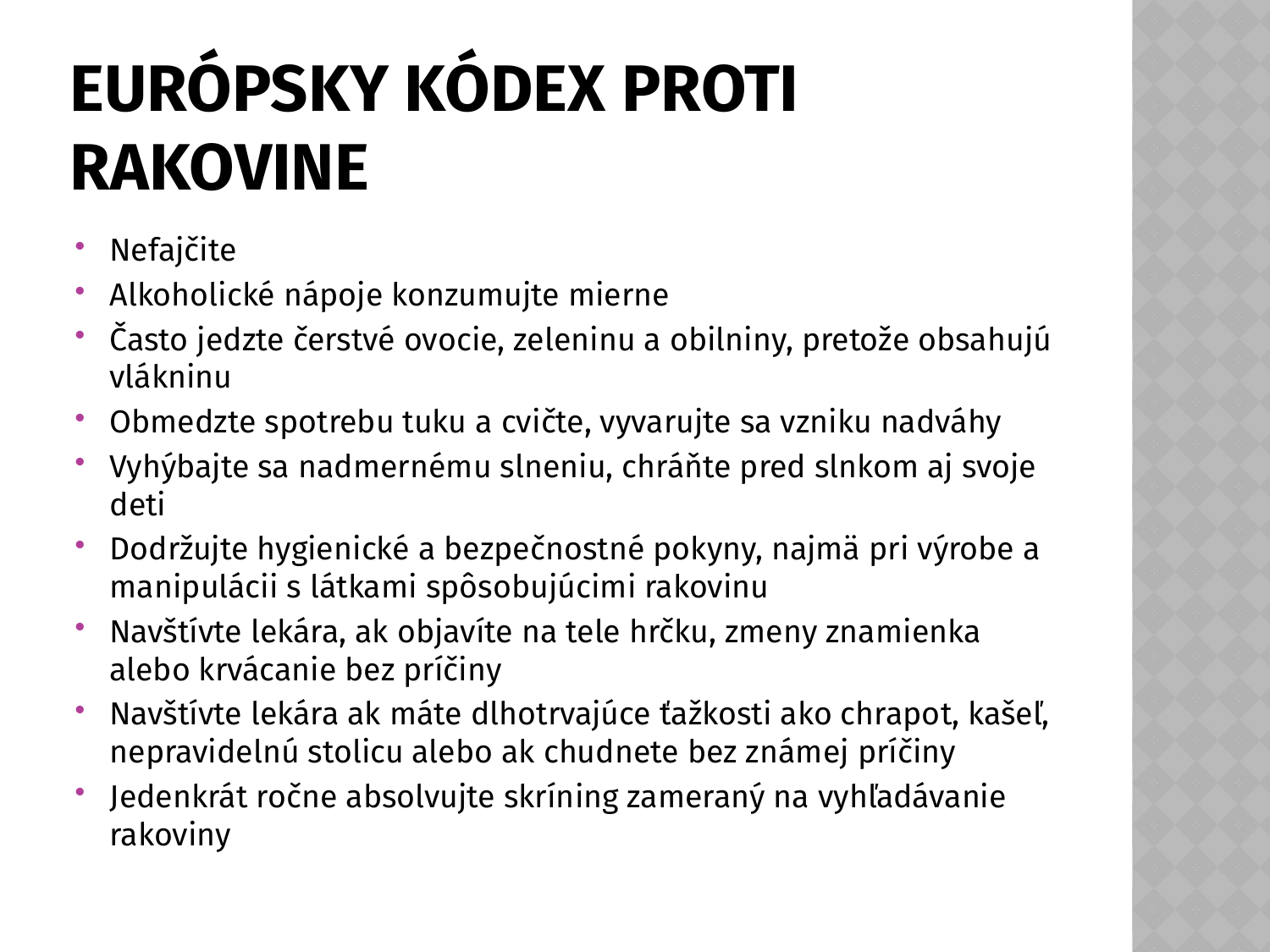

# Európsky kódex proti rakovine
Nefajčite
Alkoholické nápoje konzumujte mierne
Často jedzte čerstvé ovocie, zeleninu a obilniny, pretože obsahujú vlákninu
Obmedzte spotrebu tuku a cvičte, vyvarujte sa vzniku nadváhy
Vyhýbajte sa nadmernému slneniu, chráňte pred slnkom aj svoje deti
Dodržujte hygienické a bezpečnostné pokyny, najmä pri výrobe a manipulácii s látkami spôsobujúcimi rakovinu
Navštívte lekára, ak objavíte na tele hrčku, zmeny znamienka alebo krvácanie bez príčiny
Navštívte lekára ak máte dlhotrvajúce ťažkosti ako chrapot, kašeľ, nepravidelnú stolicu alebo ak chudnete bez známej príčiny
Jedenkrát ročne absolvujte skríning zameraný na vyhľadávanie rakoviny